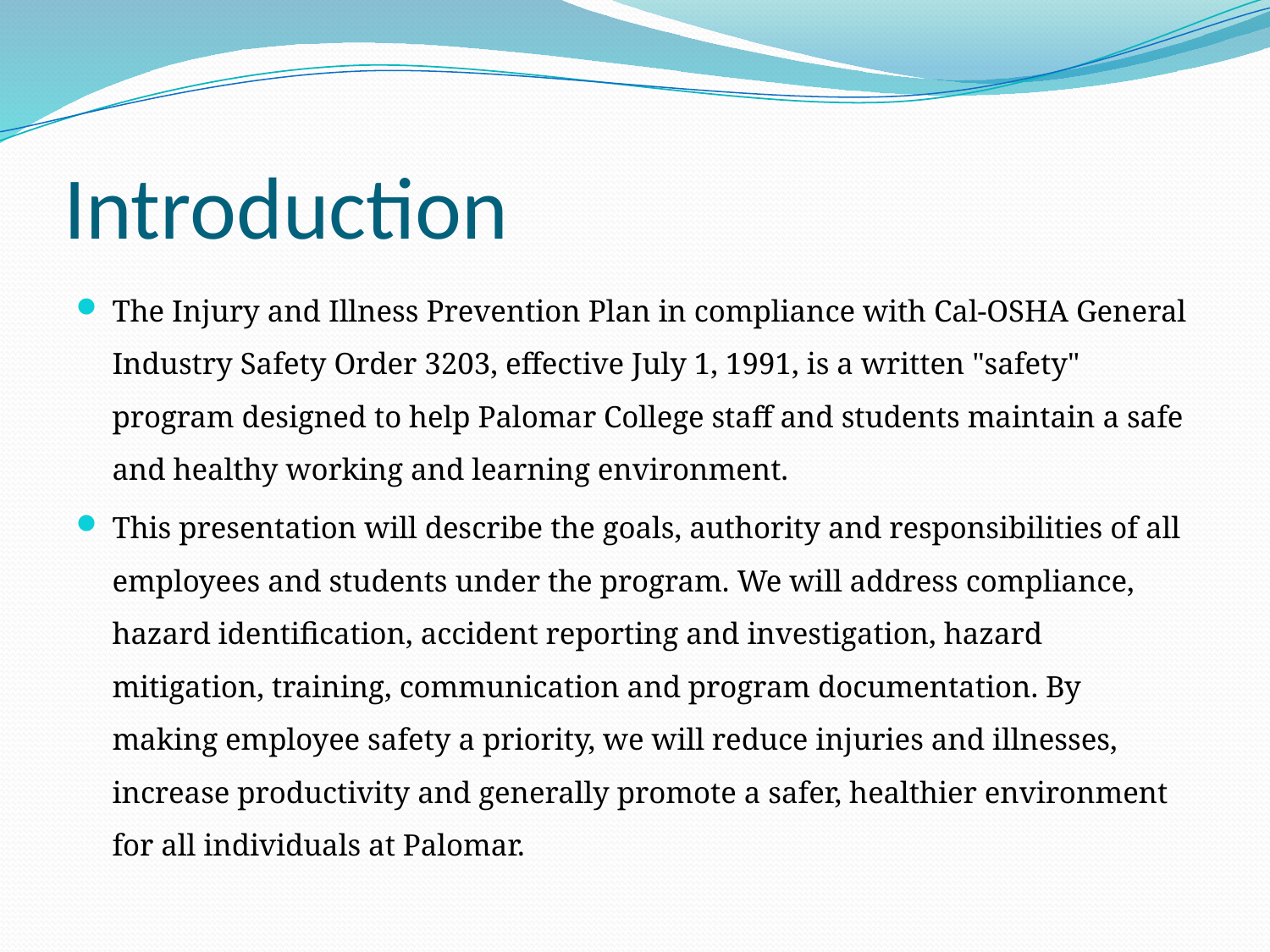

# Introduction
The Injury and Illness Prevention Plan in compliance with Cal-OSHA General Industry Safety Order 3203, effective July 1, 1991, is a written "safety" program designed to help Palomar College staff and students maintain a safe and healthy working and learning environment.
This presentation will describe the goals, authority and responsibilities of all employees and students under the program. We will address compliance, hazard identification, accident reporting and investigation, hazard mitigation, training, communication and program documentation. By making employee safety a priority, we will reduce injuries and illnesses, increase productivity and generally promote a safer, healthier environment for all individuals at Palomar.